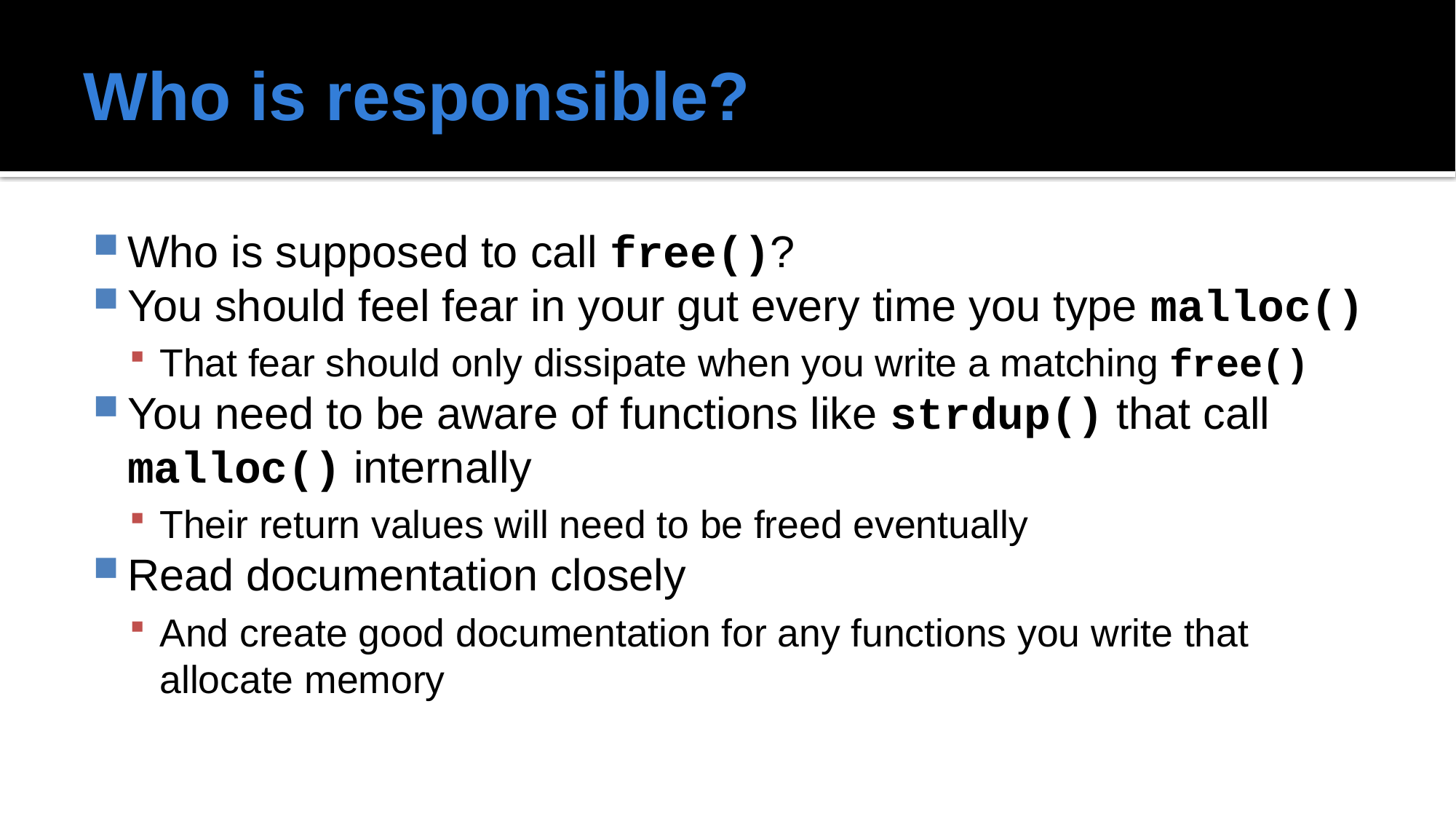

# Who is responsible?
Who is supposed to call free()?
You should feel fear in your gut every time you type malloc()
That fear should only dissipate when you write a matching free()
You need to be aware of functions like strdup() that call malloc() internally
Their return values will need to be freed eventually
Read documentation closely
And create good documentation for any functions you write that allocate memory